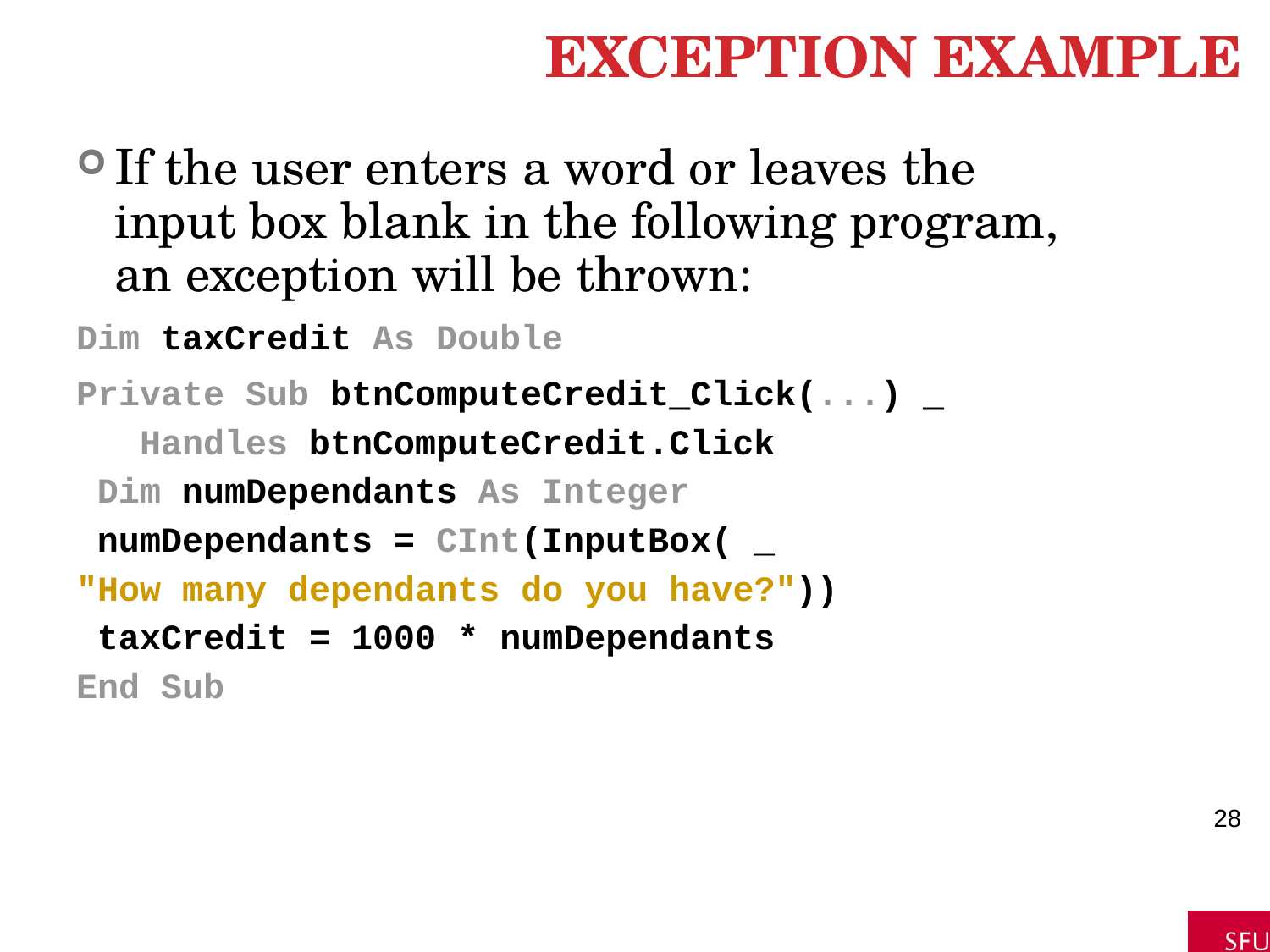

# Exception Example
If the user enters a word or leaves the input box blank in the following program, an exception will be thrown:
Dim taxCredit As Double
Private Sub btnComputeCredit_Click(...) _
   Handles btnComputeCredit.Click
 Dim numDependants As Integer
 numDependants = CInt(InputBox( _
"How many dependants do you have?"))
 taxCredit = 1000 * numDependants
End Sub
28